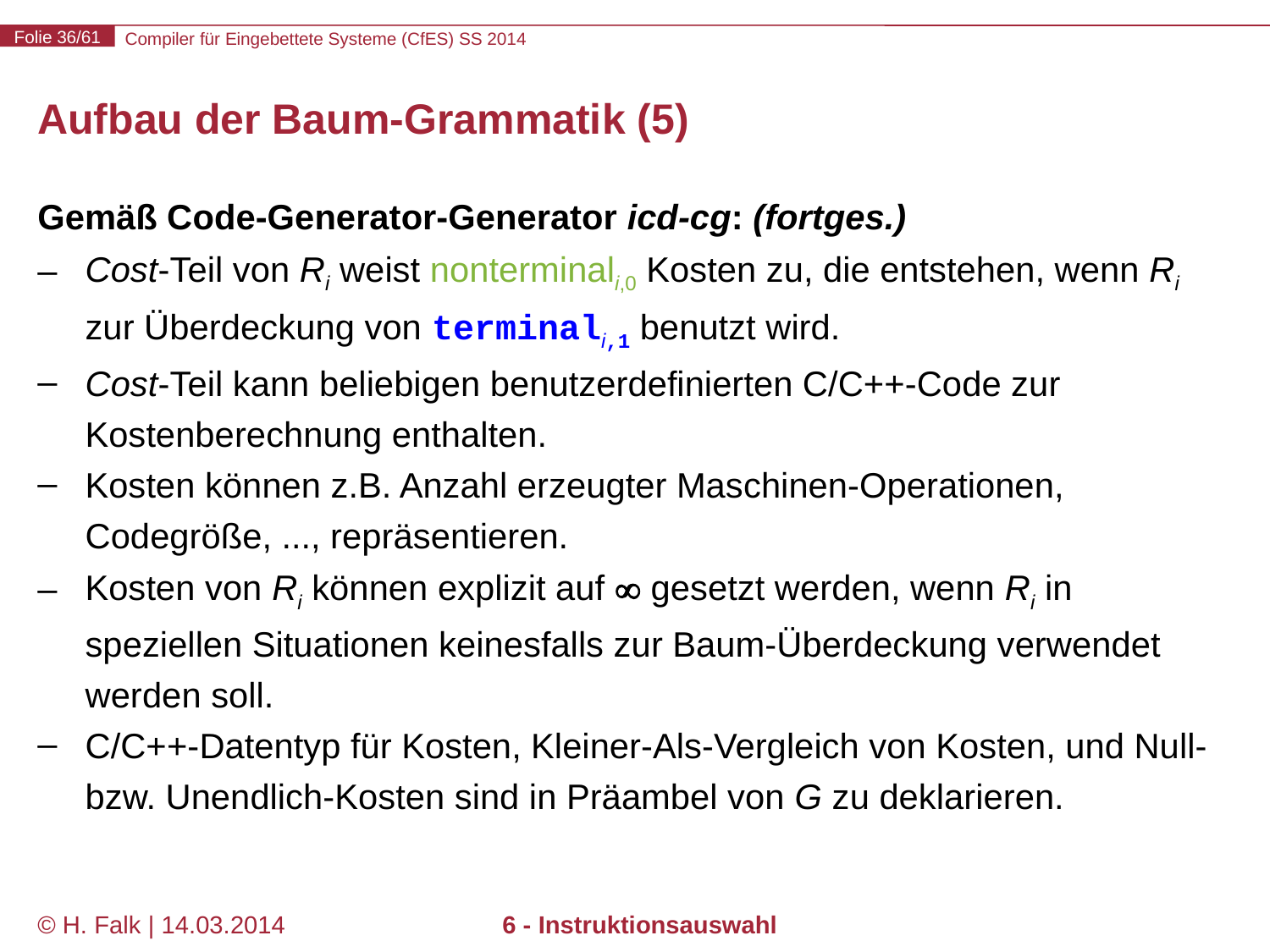

# Aufbau der Baum-Grammatik (5)
Gemäß Code-Generator-Generator icd-cg: (fortges.)
Cost-Teil von Ri weist nonterminali,0 Kosten zu, die entstehen, wenn Ri zur Überdeckung von terminali,1 benutzt wird.
Cost-Teil kann beliebigen benutzerdefinierten C/C++-Code zur Kostenberechnung enthalten.
Kosten können z.B. Anzahl erzeugter Maschinen-Operationen, Codegröße, ..., repräsentieren.
Kosten von Ri können explizit auf ∞ gesetzt werden, wenn Ri in speziellen Situationen keinesfalls zur Baum-Überdeckung verwendet werden soll.
C/C++-Datentyp für Kosten, Kleiner-Als-Vergleich von Kosten, und Null- bzw. Unendlich-Kosten sind in Präambel von G zu deklarieren.
© H. Falk | 14.03.2014
6 - Instruktionsauswahl